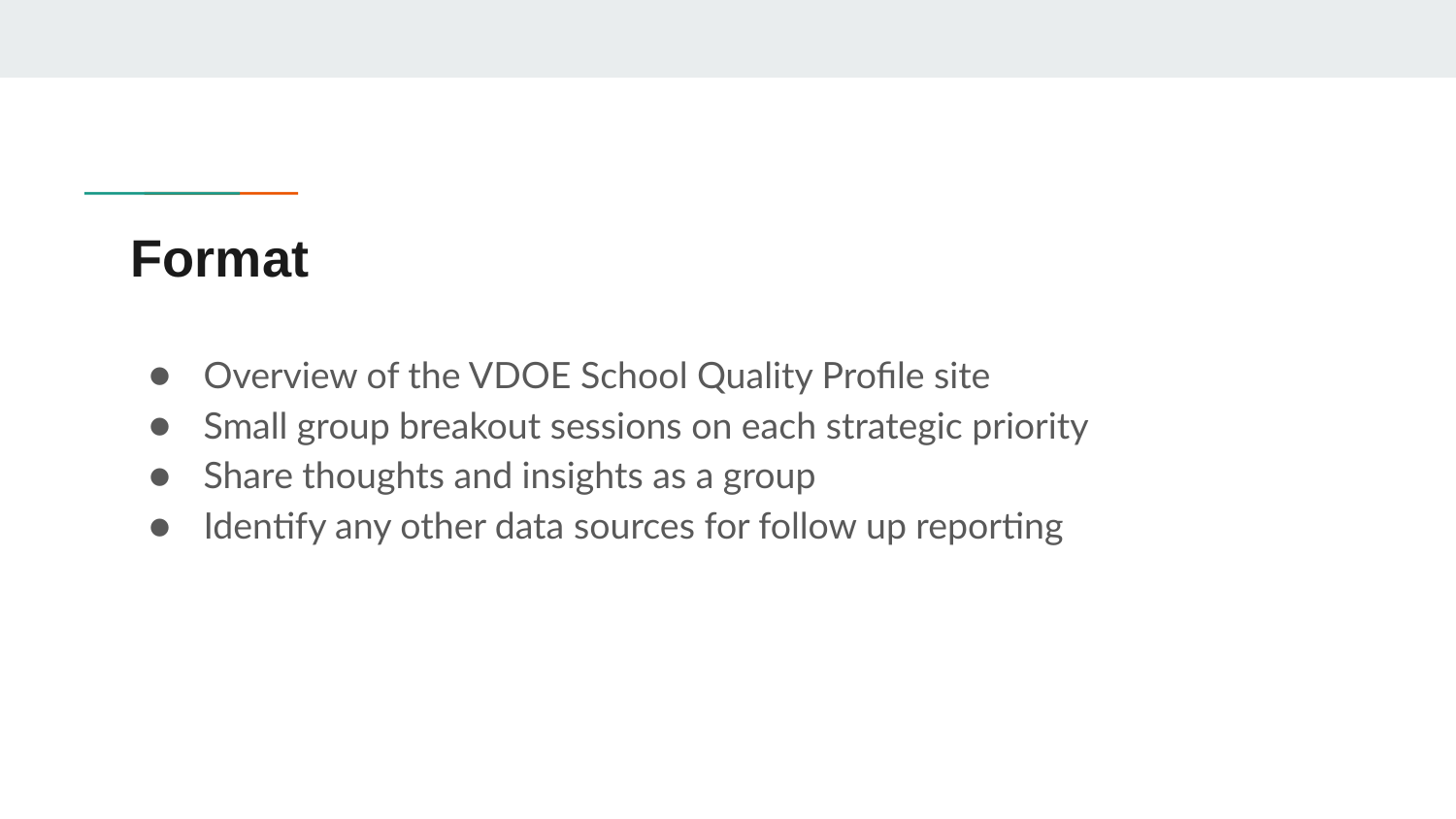

# Format
Overview of the VDOE School Quality Profile site
Small group breakout sessions on each strategic priority
Share thoughts and insights as a group
Identify any other data sources for follow up reporting